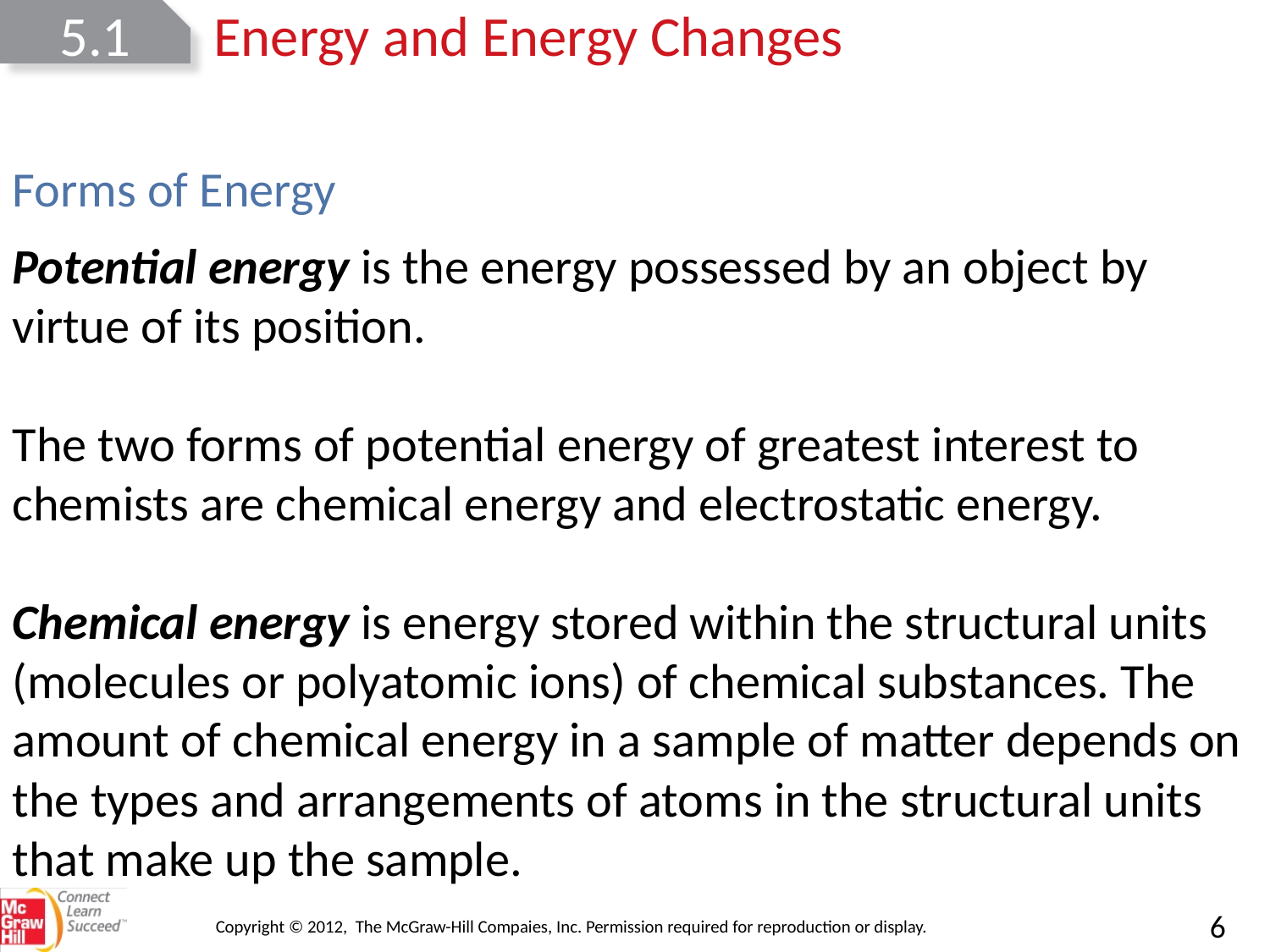

5.1
Energy and Energy Changes
Forms of Energy

Potential energy is the energy possessed by an object by virtue of its position.

The two forms of potential energy of greatest interest to chemists are chemical energy and electrostatic energy.

Chemical energy is energy stored within the structural units (molecules or polyatomic ions) of chemical substances. The amount of chemical energy in a sample of matter depends on the types and arrangements of atoms in the structural units that make up the sample.

Copyright © 2012,  The McGraw-Hill Compaies, Inc. Permission required for reproduction or display.
6